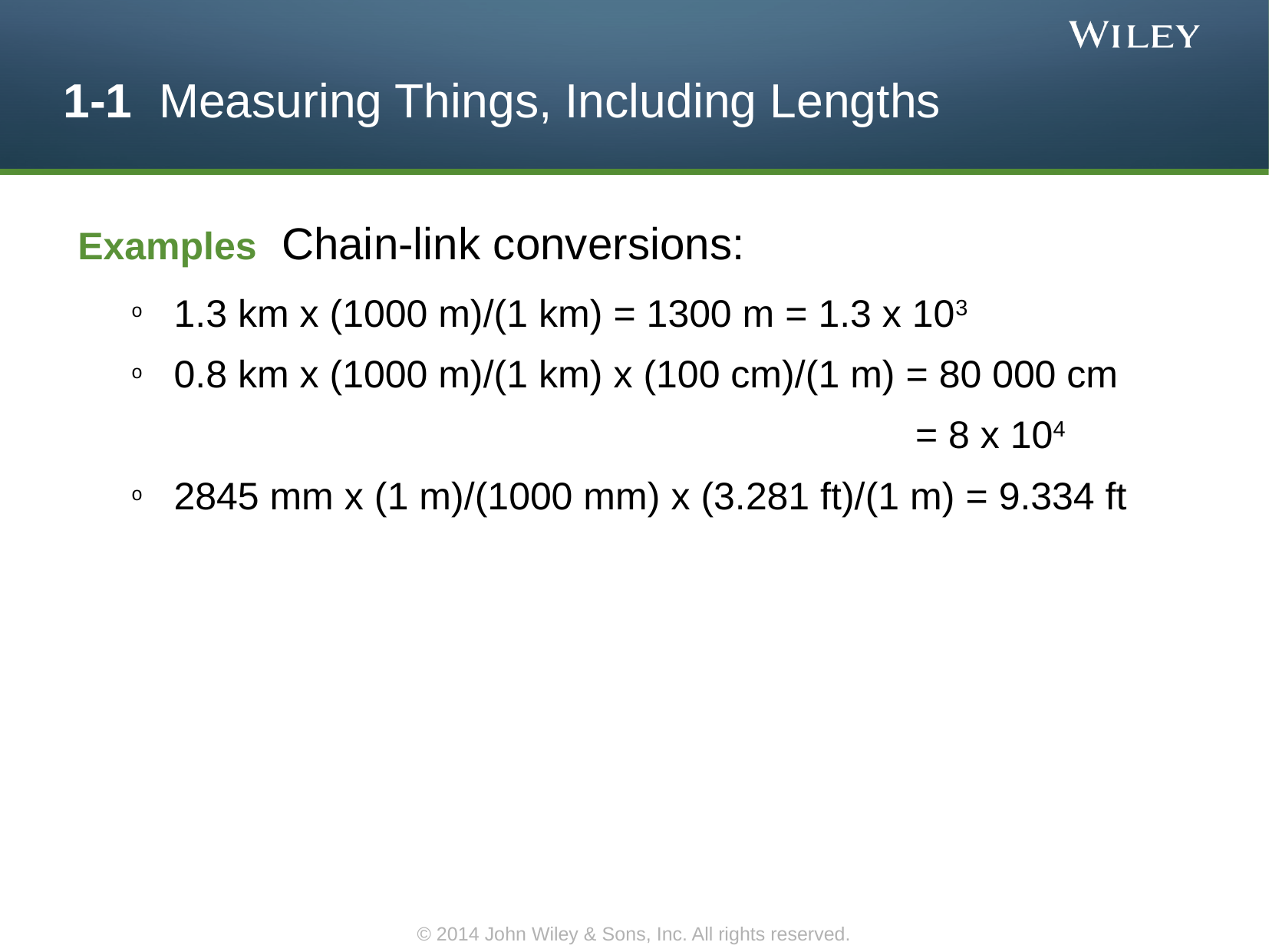

1-1  Measuring Things, Including Lengths
Examples  Chain-link conversions:
1.3 km x (1000 m)/(1 km) = 1300 m = 1.3 x 103
0.8 km x (1000 m)/(1 km) x (100 cm)/(1 m) = 80 000 cm
                                                                         = 8 x 104
2845 mm x (1 m)/(1000 mm) x (3.281 ft)/(1 m) = 9.334 ft

© 2014 John Wiley & Sons, Inc. All rights reserved.